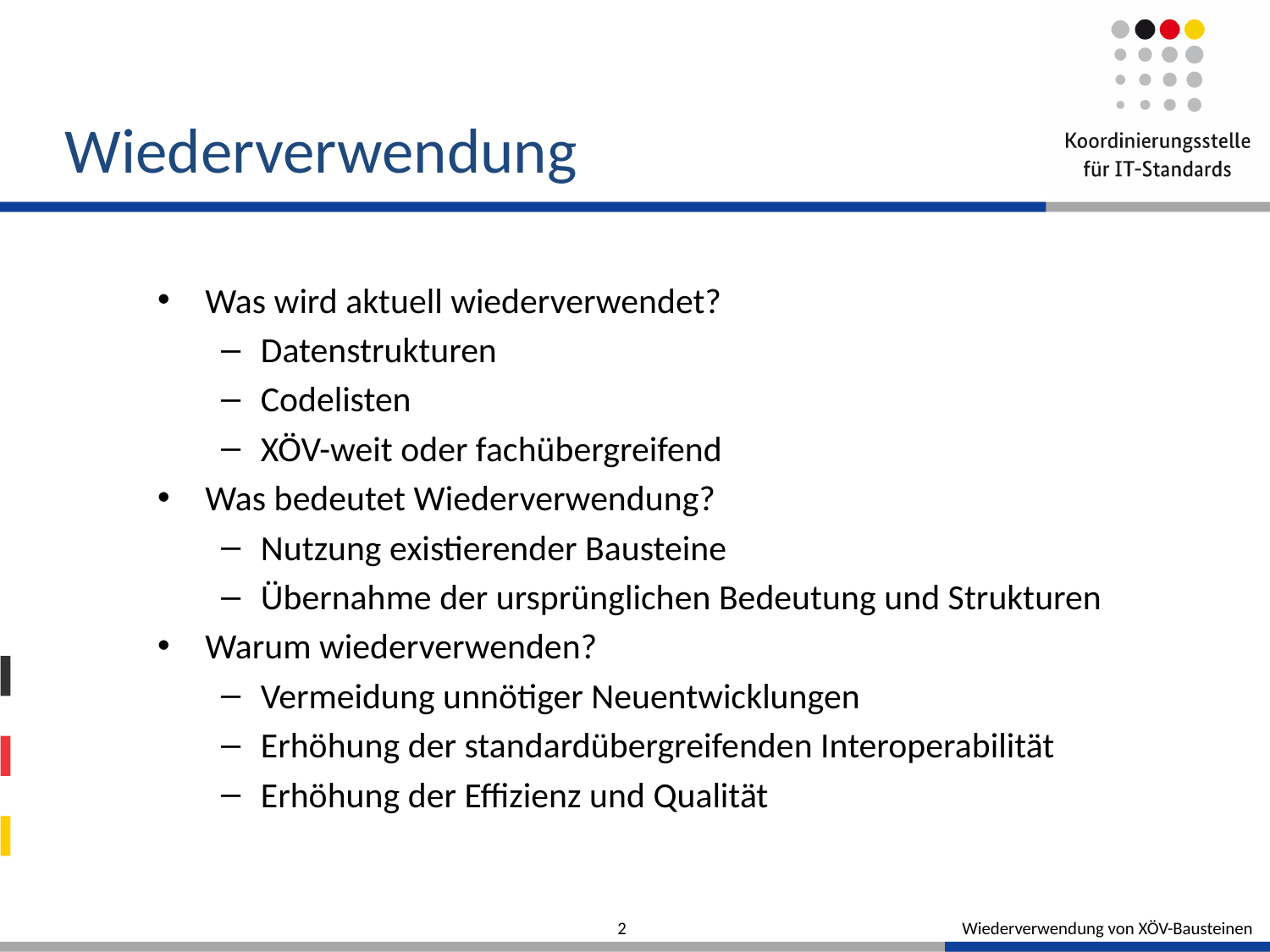

# Wiederverwendung

Was wird aktuell wiederverwendet?
Datenstrukturen
Codelisten
XÖV-weit oder fachübergreifend
Was bedeutet Wiederverwendung?
Nutzung existierender Bausteine
Übernahme der ursprünglichen Bedeutung und Strukturen
Warum wiederverwenden?
Vermeidung unnötiger Neuentwicklungen
Erhöhung der standardübergreifenden Interoperabilität
Erhöhung der Effizienz und Qualität

2
Wiederverwendung von XÖV-Bausteinen